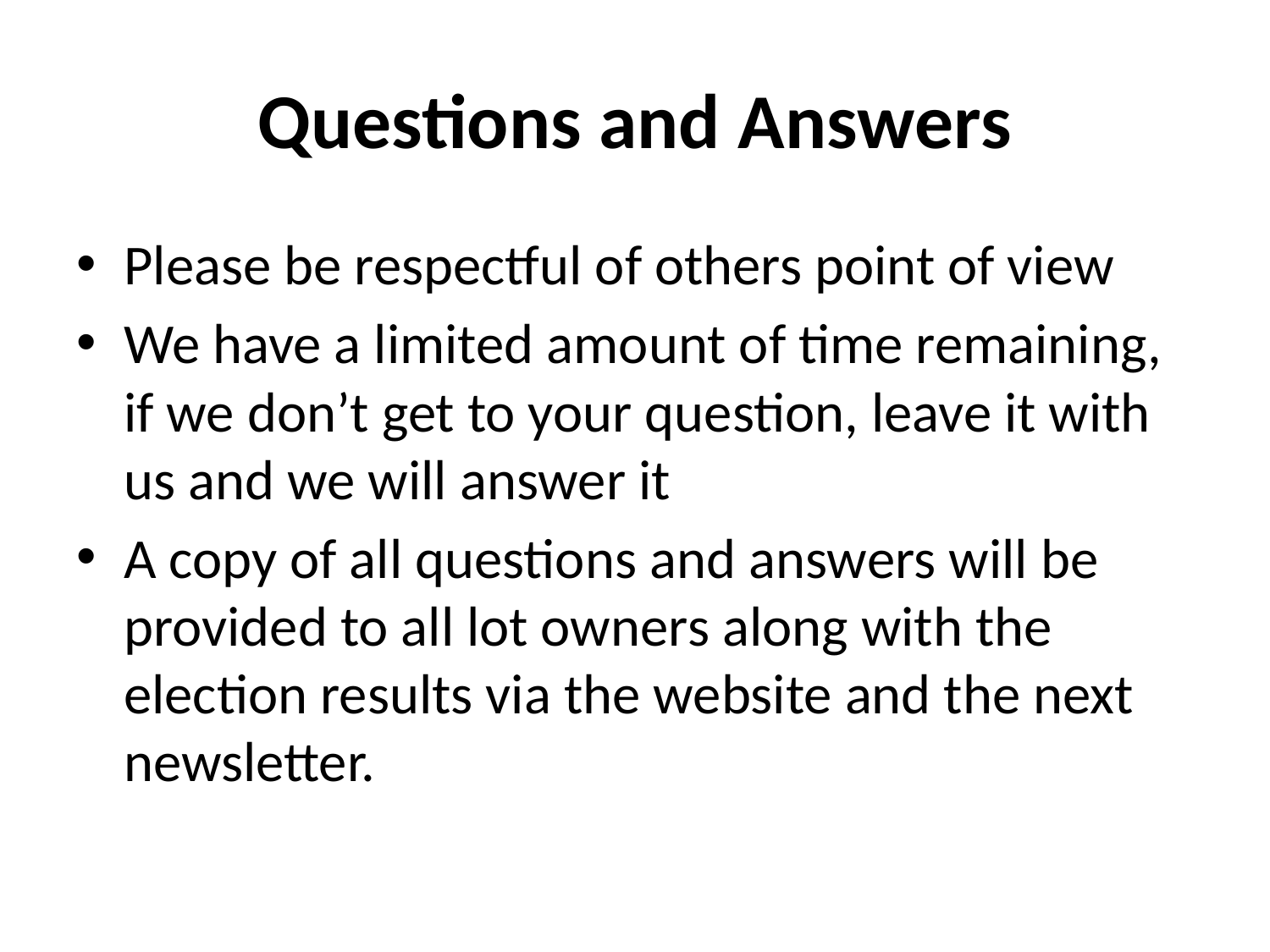

# Questions and Answers
Please be respectful of others point of view
We have a limited amount of time remaining, if we don’t get to your question, leave it with us and we will answer it
A copy of all questions and answers will be provided to all lot owners along with the election results via the website and the next newsletter.